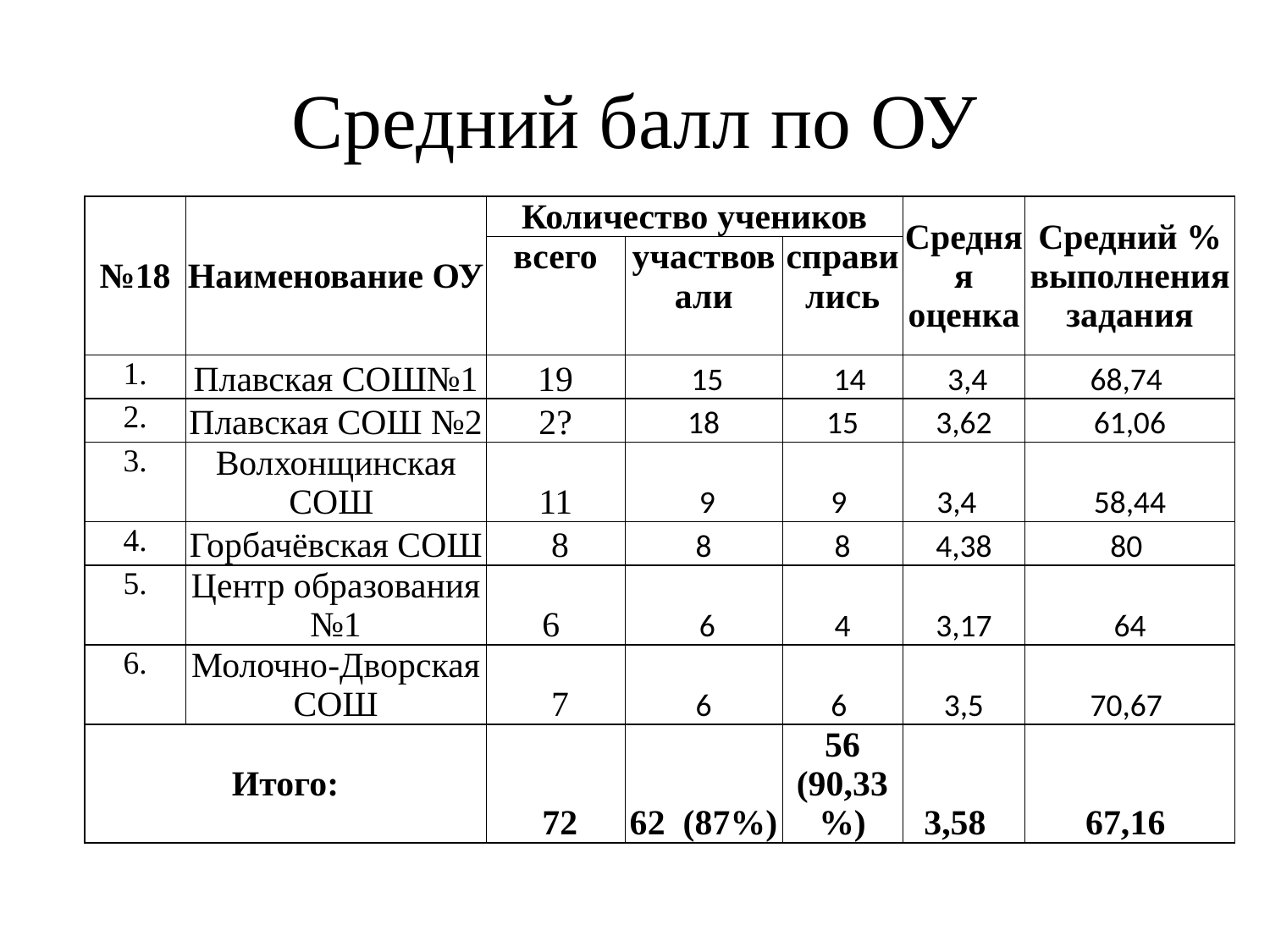

# Средний балл по ОУ
| №18 | Наименование ОУ | Количество учеников |  |  | Средняя оценка | Средний % выполнения задания |
| --- | --- | --- | --- | --- | --- | --- |
|  |  | всего | участвовали | справились |  |  |
| 1. | Плавская СОШ№1 | 19 | 15 | 14 | 3,4 | 68,74 |
| 2. | Плавская СОШ №2 | 2? | 18 | 15 | 3,62 | 61,06 |
| 3. | Волхонщинская СОШ | 11 | 9 | 9 | 3,4 | 58,44 |
| 4. | Горбачёвская СОШ | 8 | 8 | 8 | 4,38 | 80 |
| 5. | Центр образования №1 | 6 | 6 | 4 | 3,17 | 64 |
| 6. | Молочно-Дворская СОШ | 7 | 6 | 6 | 3,5 | 70,67 |
| Итого: |  | 72 | 62 (87%) | 56 (90,33%) | 3,58 | 67,16 |